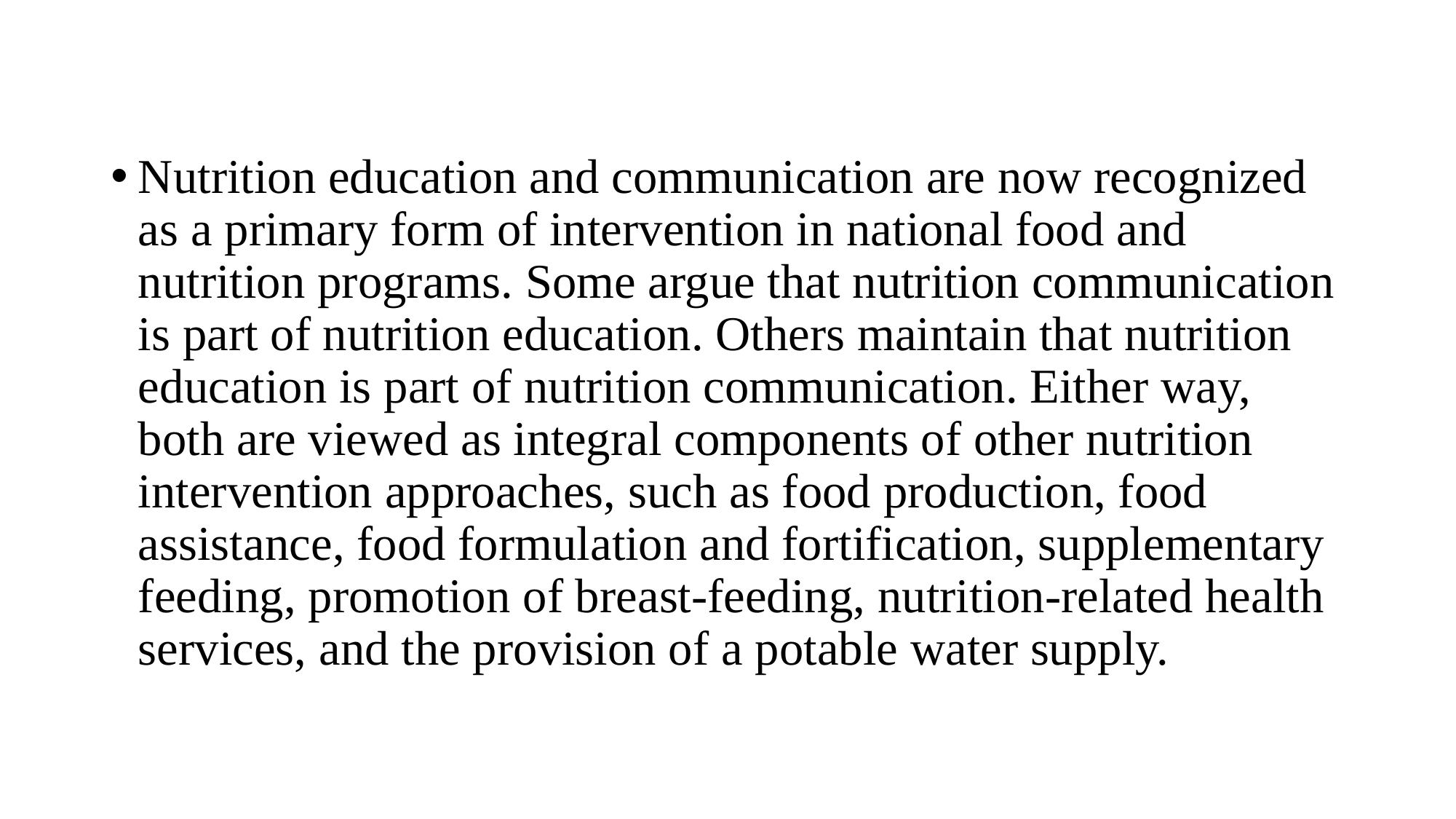

#
Nutrition education and communication are now recognized as a primary form of intervention in national food and nutrition programs. Some argue that nutrition communication is part of nutrition education. Others maintain that nutrition education is part of nutrition communication. Either way, both are viewed as integral components of other nutrition intervention approaches, such as food production, food assistance, food formulation and fortification, supplementary feeding, promotion of breast-feeding, nutrition-related health services, and the provision of a potable water supply.